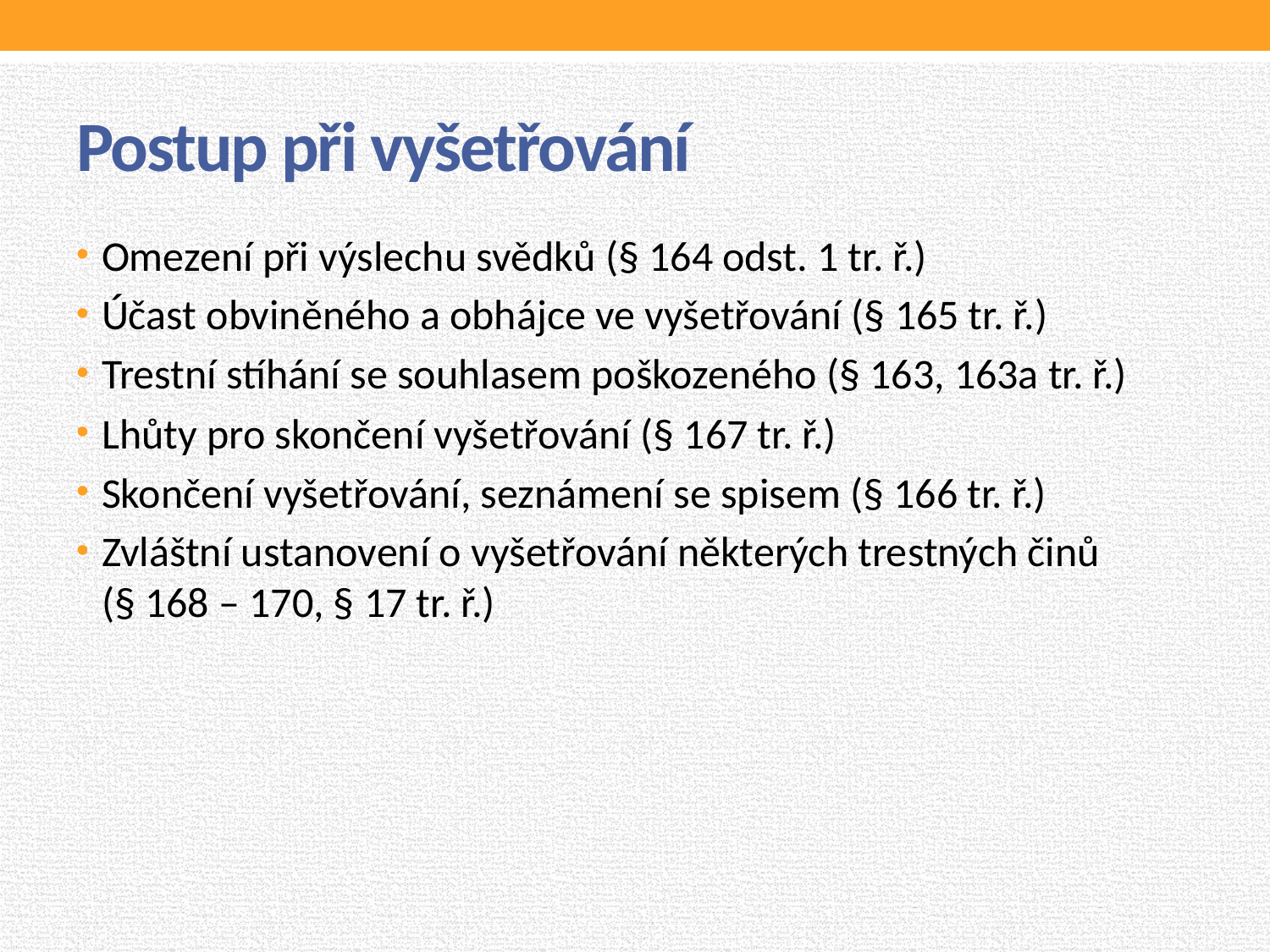

# Postup při vyšetřování
Omezení při výslechu svědků (§ 164 odst. 1 tr. ř.)
Účast obviněného a obhájce ve vyšetřování (§ 165 tr. ř.)
Trestní stíhání se souhlasem poškozeného (§ 163, 163a tr. ř.)
Lhůty pro skončení vyšetřování (§ 167 tr. ř.)
Skončení vyšetřování, seznámení se spisem (§ 166 tr. ř.)
Zvláštní ustanovení o vyšetřování některých trestných činů       (§ 168 – 170, § 17 tr. ř.)